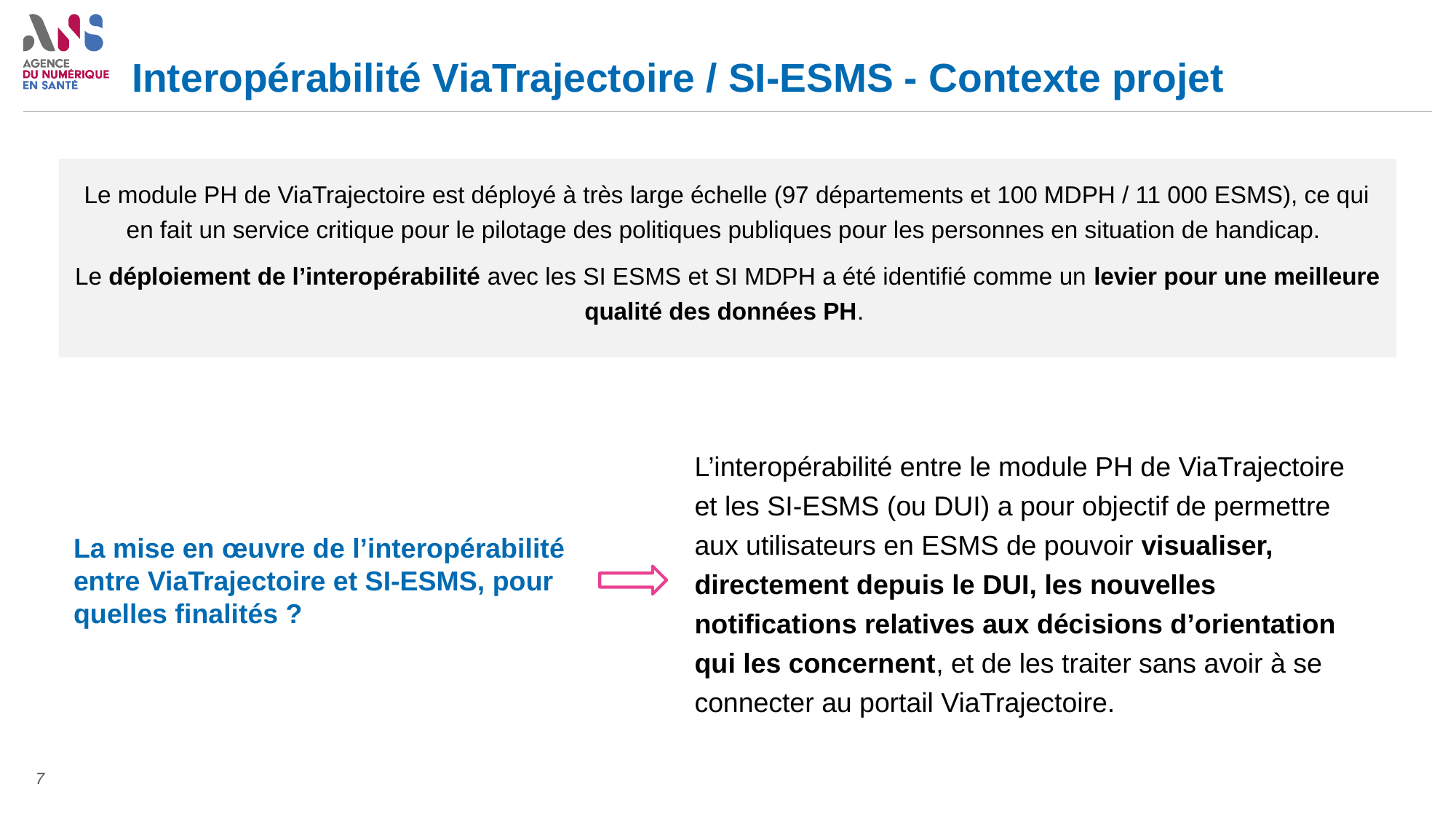

# Interopérabilité ViaTrajectoire / SI-ESMS - Contexte projet
Le module PH de ViaTrajectoire est déployé à très large échelle (97 départements et 100 MDPH / 11 000 ESMS), ce qui en fait un service critique pour le pilotage des politiques publiques pour les personnes en situation de handicap.
Le déploiement de l’interopérabilité avec les SI ESMS et SI MDPH a été identifié comme un levier pour une meilleure qualité des données PH.

L’interopérabilité entre le module PH de ViaTrajectoire et les SI-ESMS (ou DUI) a pour objectif de permettre aux utilisateurs en ESMS de pouvoir visualiser, directement depuis le DUI, les nouvelles notifications relatives aux décisions d’orientation qui les concernent, et de les traiter sans avoir à se connecter au portail ViaTrajectoire.
La mise en œuvre de l’interopérabilité entre ViaTrajectoire et SI-ESMS, pour quelles finalités ?

7